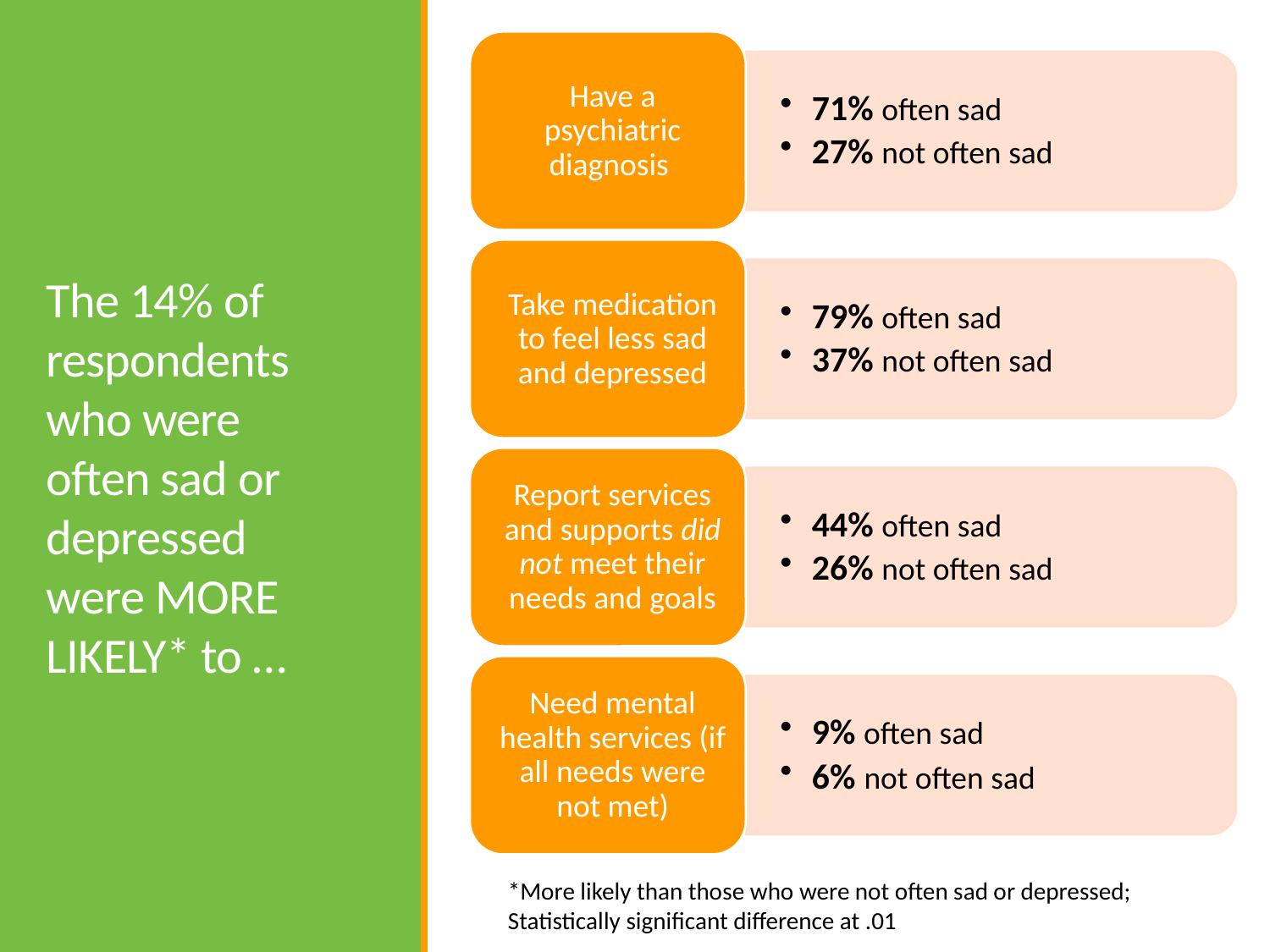

71% often sad
27% not often sad
Have a psychiatric diagnosis
79% often sad
37% not often sad
Take medication to feel less sad and depressed
44% often sad
26% not often sad
Report services and supports did not meet their needs and goals
9% often sad
6% not often sad
Need mental health services (if all needs were not met)
# The 14% of respondents who were often sad or depressed were MORE LIKELY* to …
*More likely than those who were not often sad or depressed;
Statistically significant difference at .01